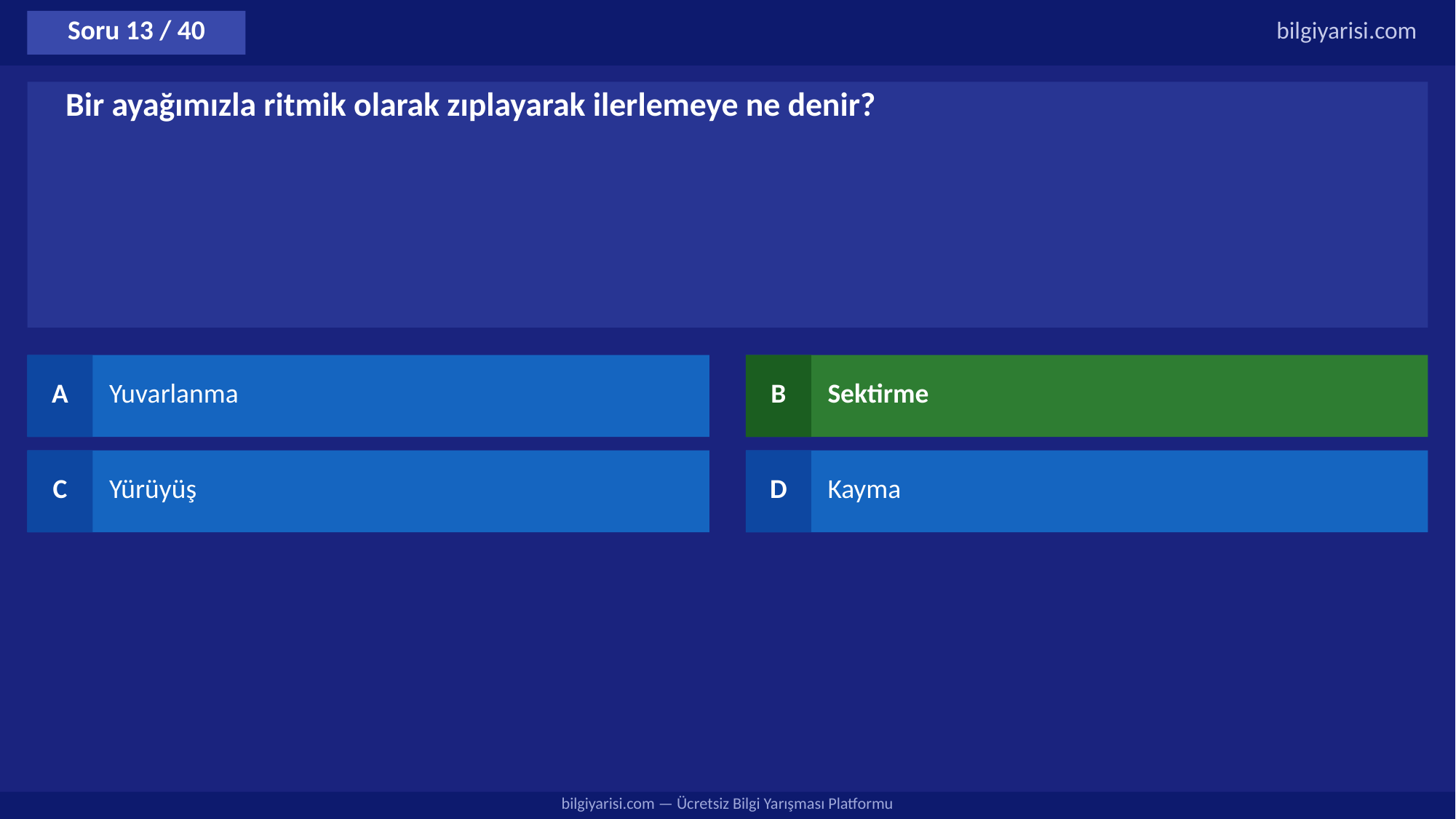

Soru 13 / 40
bilgiyarisi.com

Bir ayağımızla ritmik olarak zıplayarak ilerlemeye ne denir?

A
Yuvarlanma

B
Sektirme

C
Yürüyüş

D
Kayma
bilgiyarisi.com — Ücretsiz Bilgi Yarışması Platformu